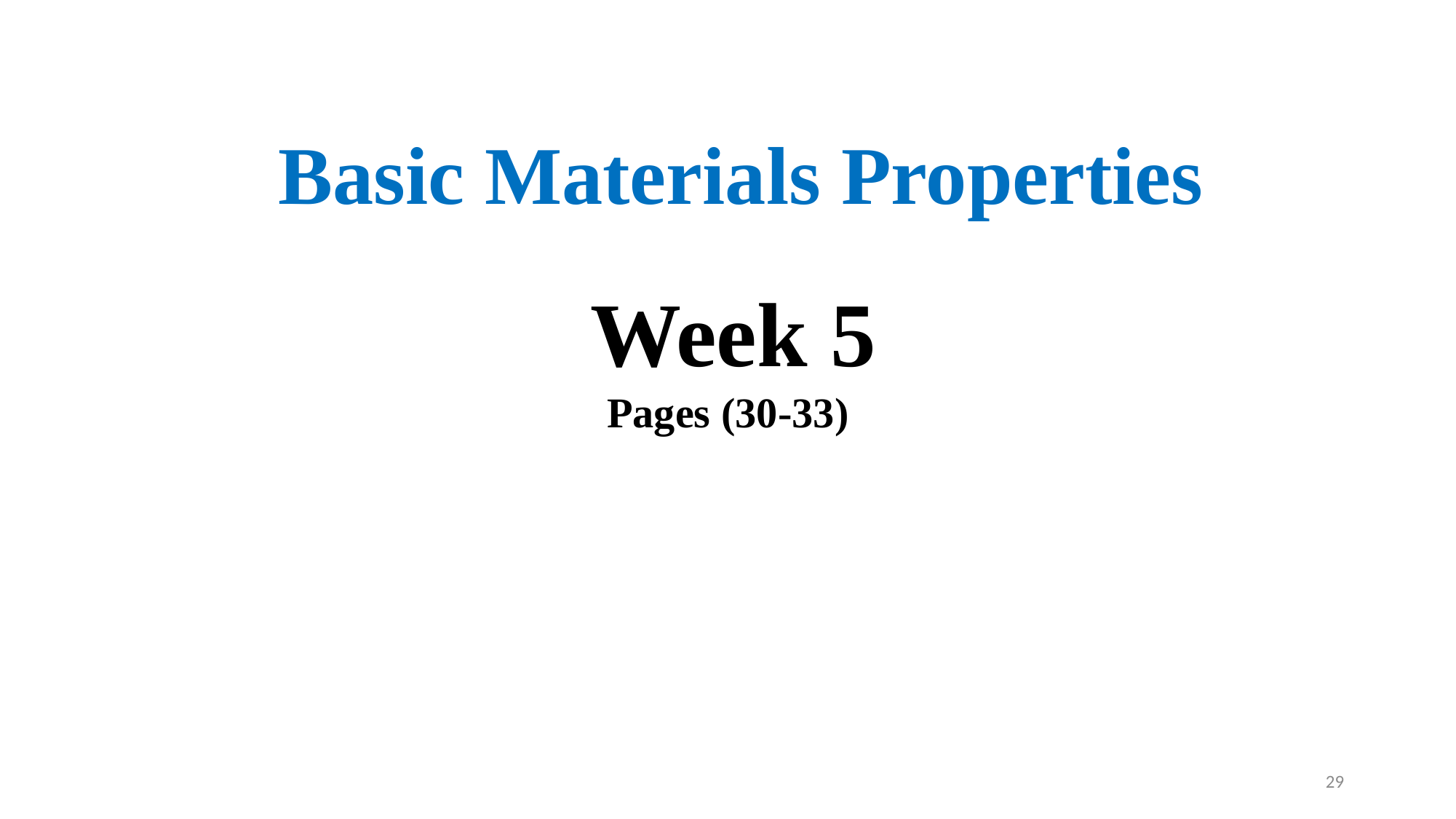

Basic Materials Properties
Week 5
Pages (30-33)

29